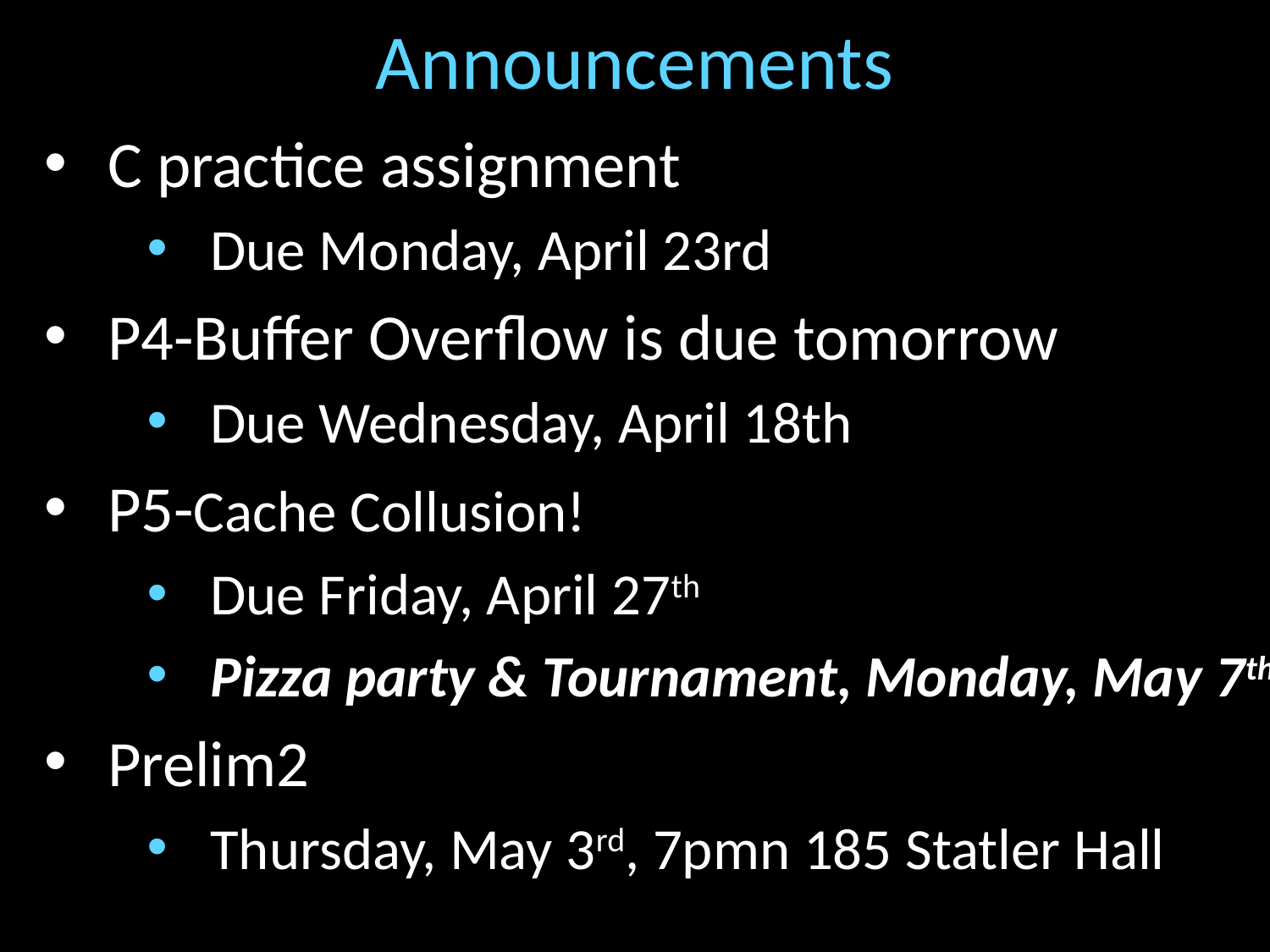

# Announcements
C practice assignment
Due Monday, April 23rd
P4-Buffer Overflow is due tomorrow
Due Wednesday, April 18th
P5-Cache Collusion!
Due Friday, April 27th
Pizza party & Tournament, Monday, May 7th
Prelim2
Thursday, May 3rd, 7pmn 185 Statler Hall